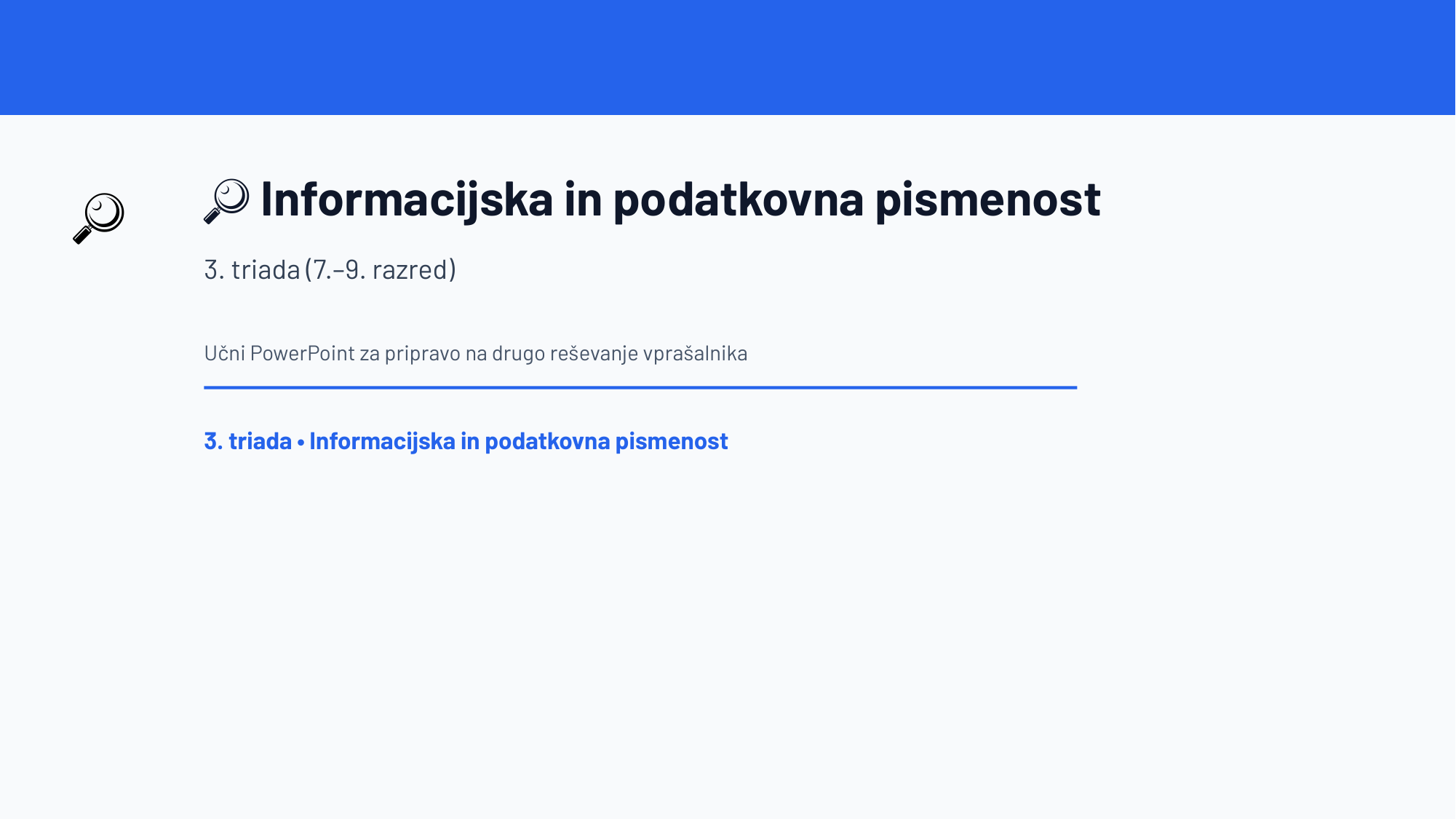

🔎 Informacijska in podatkovna pismenost
🔎
3. triada (7.–9. razred)
Učni PowerPoint za pripravo na drugo reševanje vprašalnika

3. triada • Informacijska in podatkovna pismenost